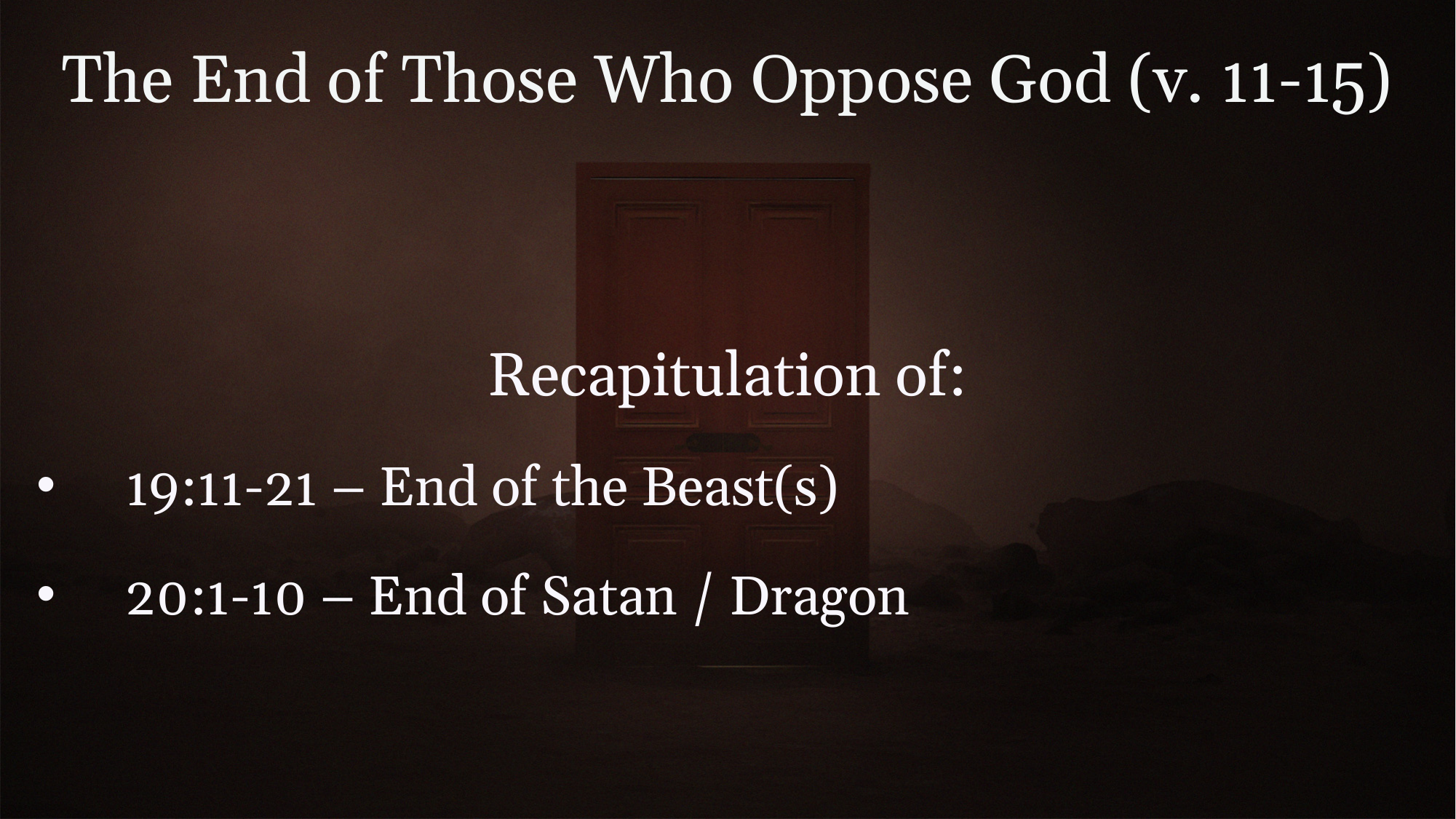

# The End of Those Who Oppose God (v. 11-15)
Recapitulation of:
19:11-21 – End of the Beast(s)
20:1-10 – End of Satan / Dragon